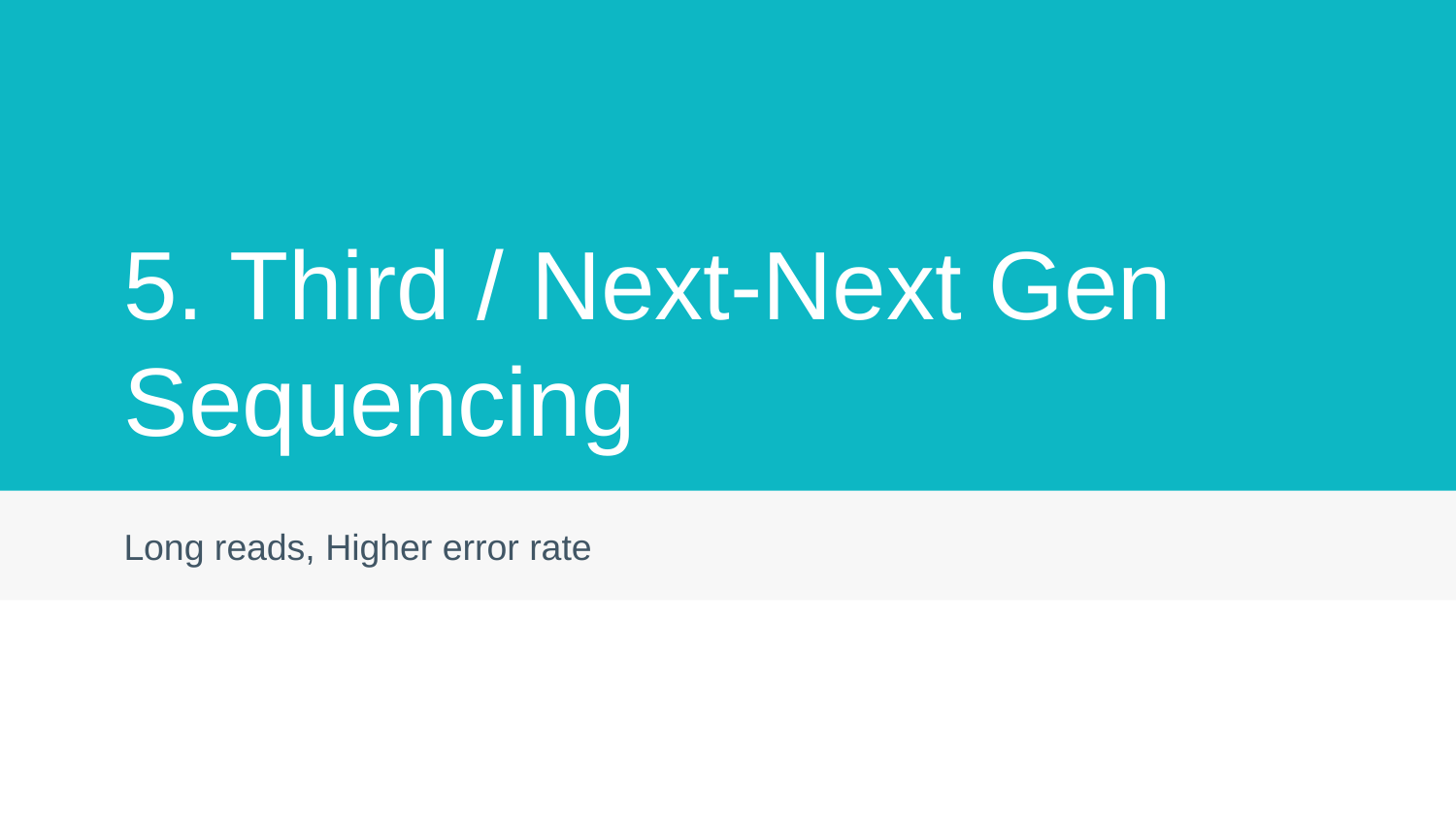

# 5. Third / Next-Next Gen Sequencing
Long reads, Higher error rate